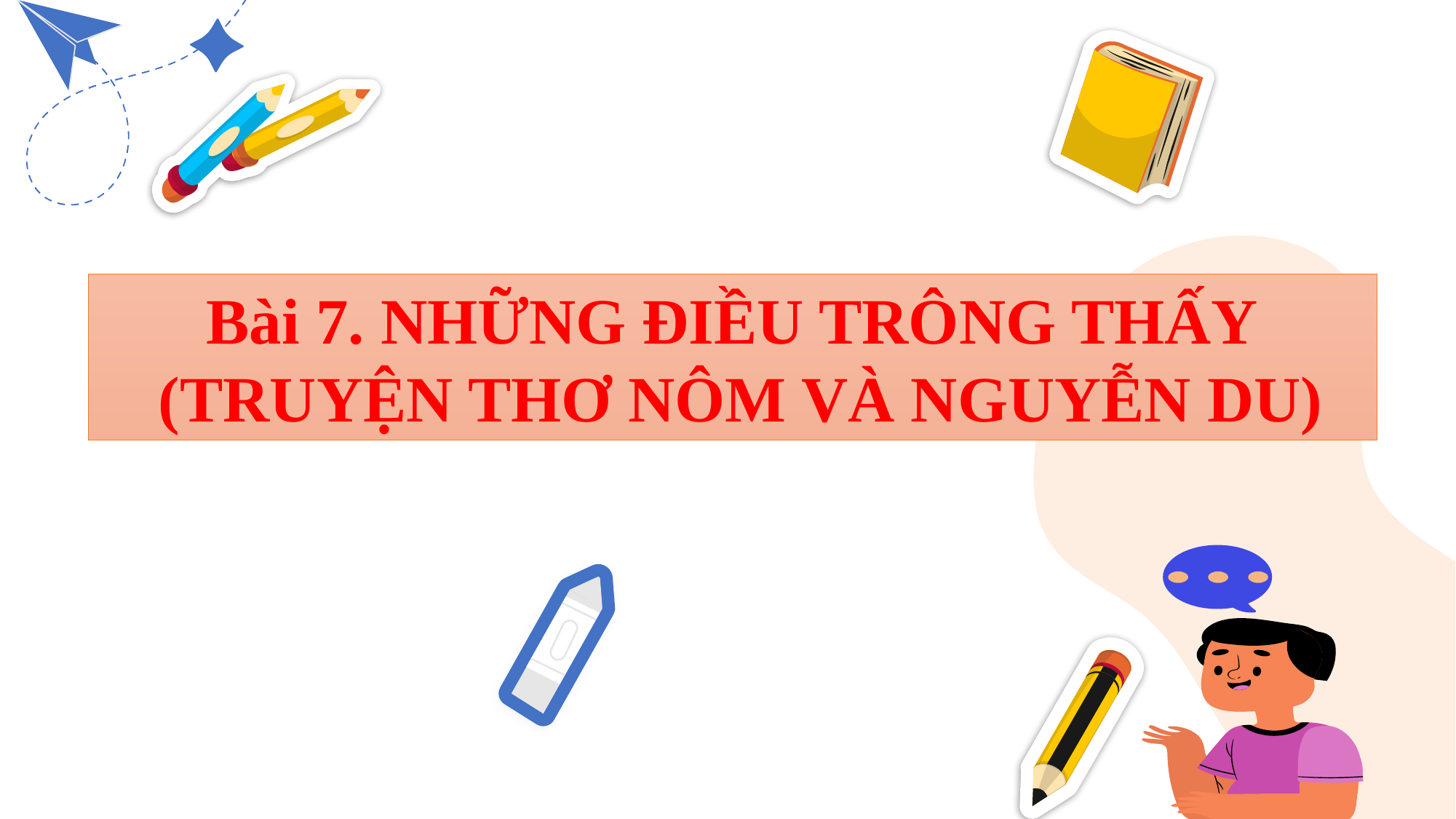

Bài 7. NHỮNG ĐIỀU TRÔNG THẤY
 (TRUYỆN THƠ NÔM VÀ NGUYỄN DU)